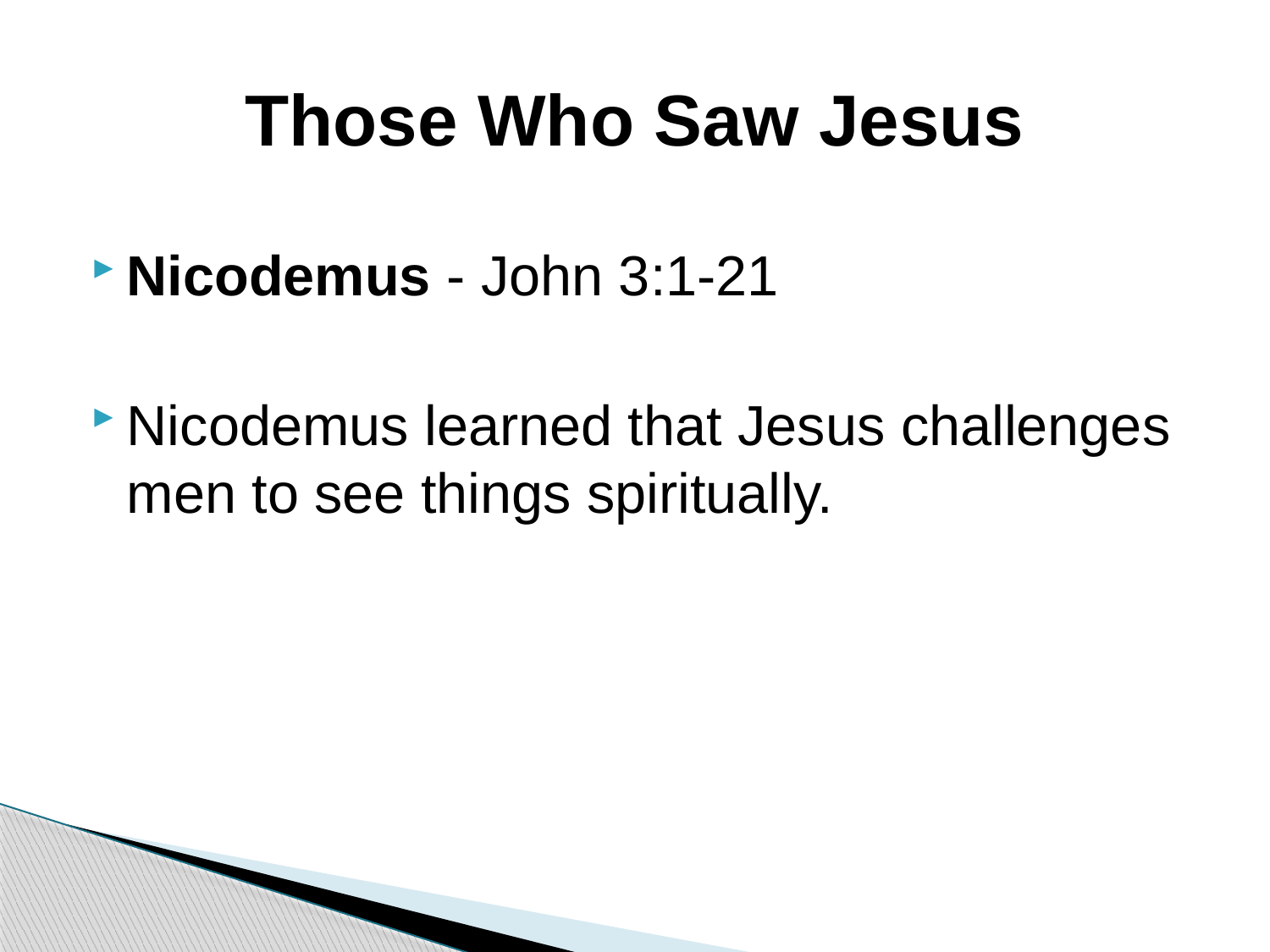

# Those Who Saw Jesus
Nicodemus - John 3:1-21

Nicodemus learned that Jesus challenges men to see things spiritually.